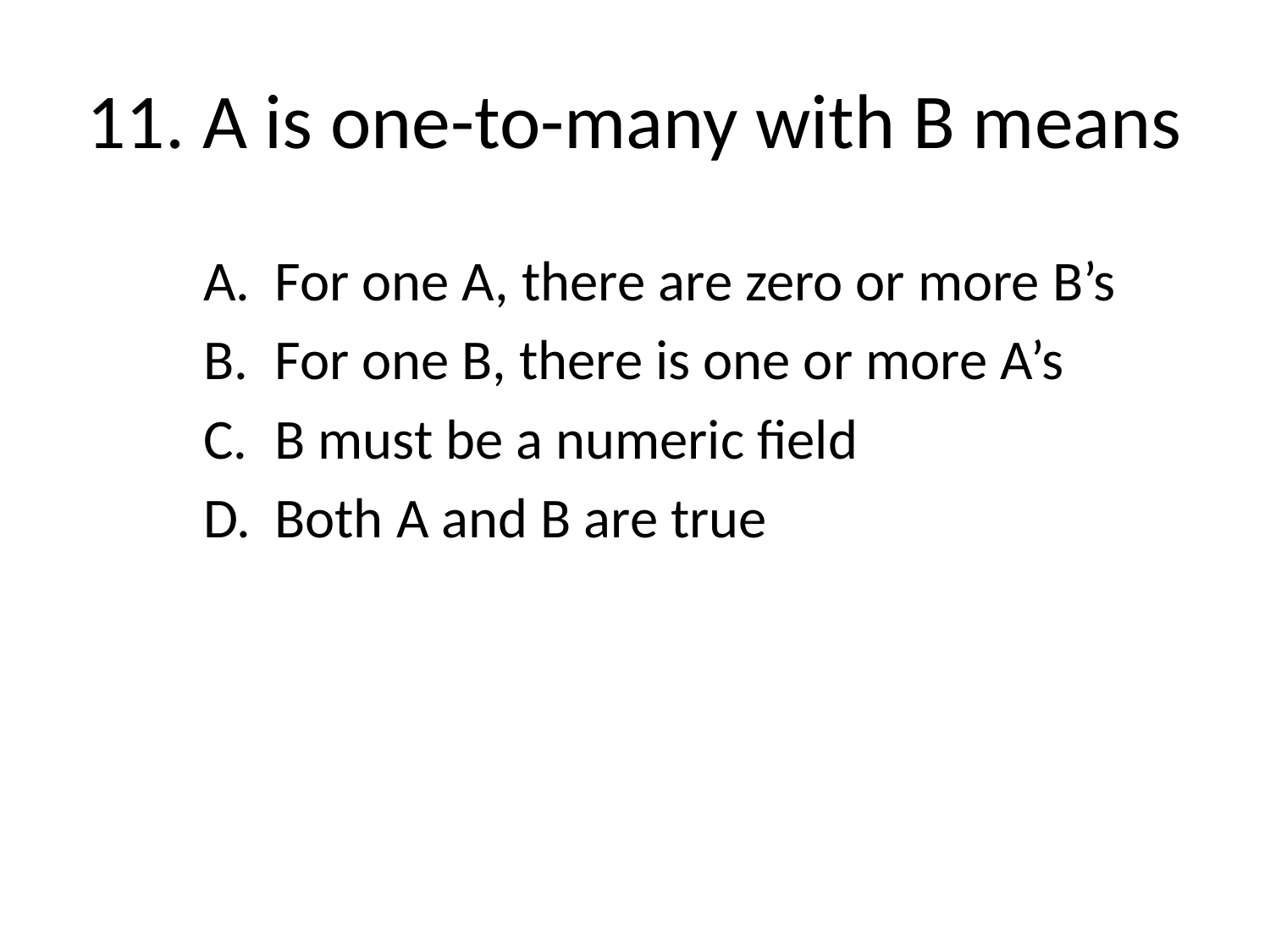

# 11. A is one-to-many with B means

### Chart

| Category |
|---|
For one A, there are zero or more B’s
For one B, there is one or more A’s
B must be a numeric field
Both A and B are true